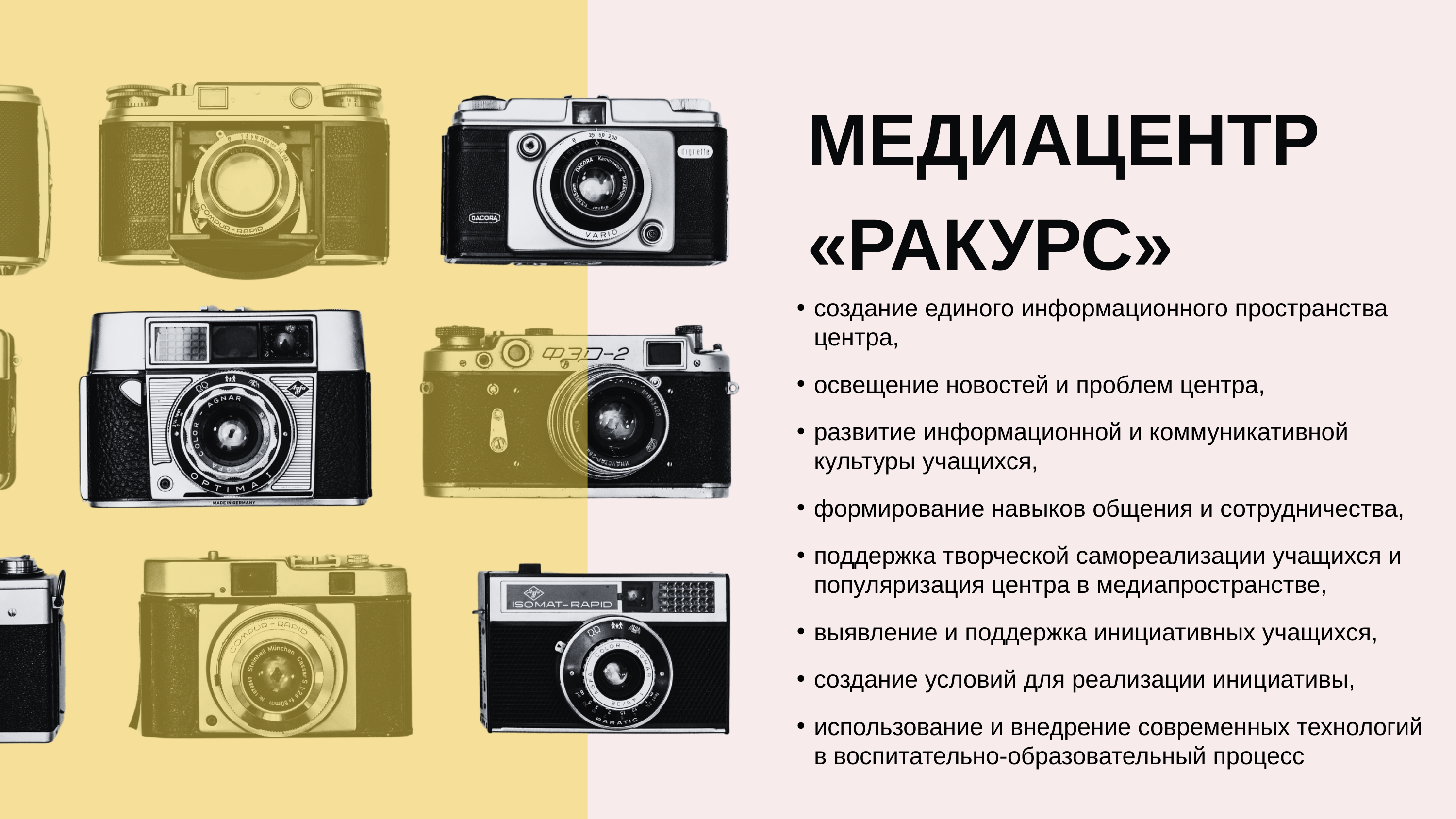

МЕДИАЦЕНТР «РАКУРС»

создание единого информационного пространства центра,
освещение новостей и проблем центра,
развитие информационной и коммуникативной культуры учащихся,
формирование навыков общения и сотрудничества,
поддержка творческой самореализации учащихся и популяризация центра в медиапространстве,
выявление и поддержка инициативных учащихся,
создание условий для реализации инициативы,
использование и внедрение современных технологий в воспитательно-образовательный процесс